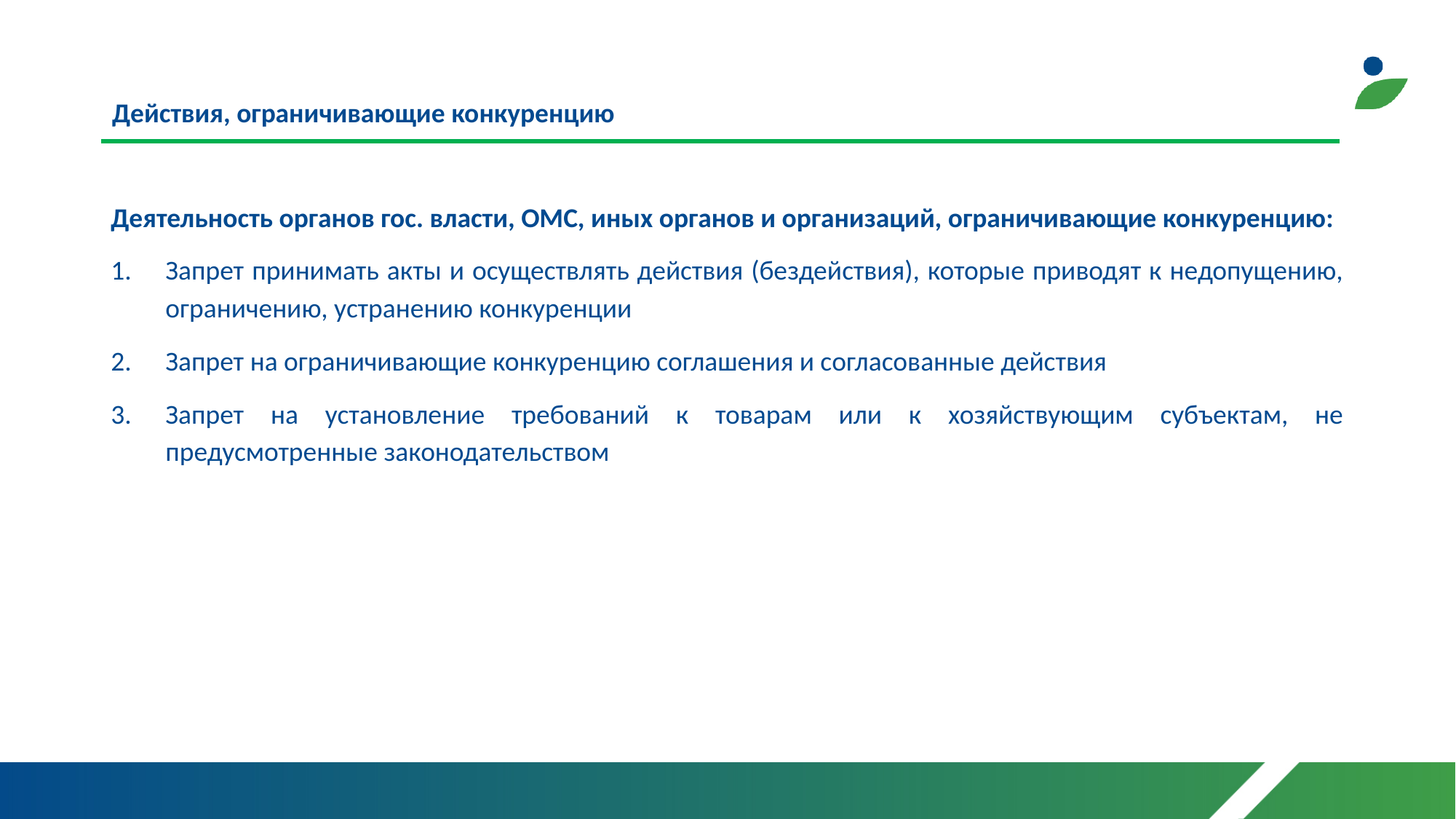

# Действия, ограничивающие конкуренцию
Деятельность органов гос. власти, ОМС, иных органов и организаций, ограничивающие конкуренцию:
Запрет принимать акты и осуществлять действия (бездействия), которые приводят к недопущению, ограничению, устранению конкуренции
Запрет на ограничивающие конкуренцию соглашения и согласованные действия
Запрет на установление требований к товарам или к хозяйствующим субъектам, не предусмотренные законодательством